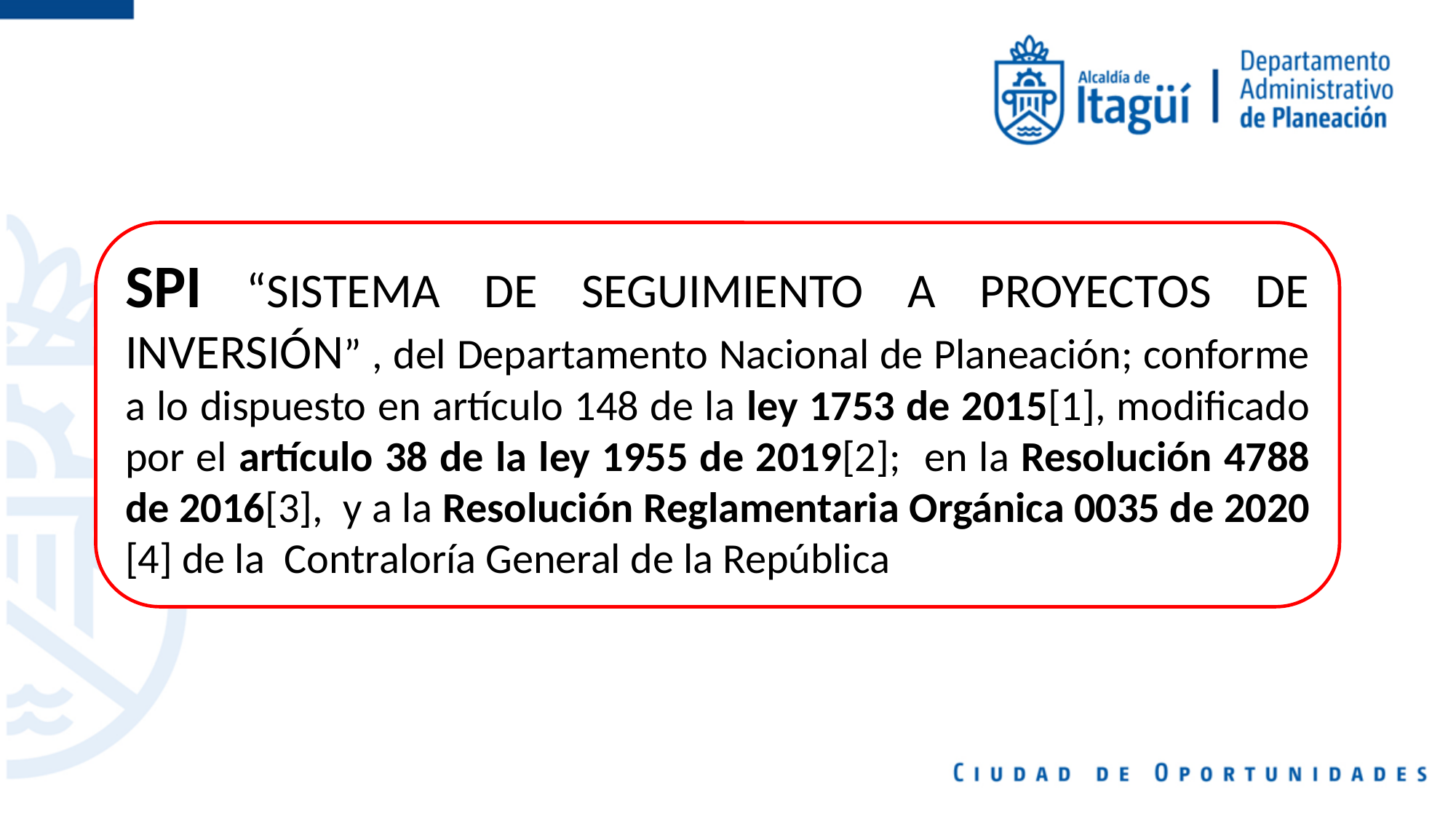

SPI “SISTEMA DE SEGUIMIENTO A PROYECTOS DE INVERSIÓN” , del Departamento Nacional de Planeación; conforme a lo dispuesto en artículo 148 de la ley 1753 de 2015[1], modificado por el artículo 38 de la ley 1955 de 2019[2];  en la Resolución 4788 de 2016[3],  y a la Resolución Reglamentaria Orgánica 0035 de 2020[4] de la  Contraloría General de la República